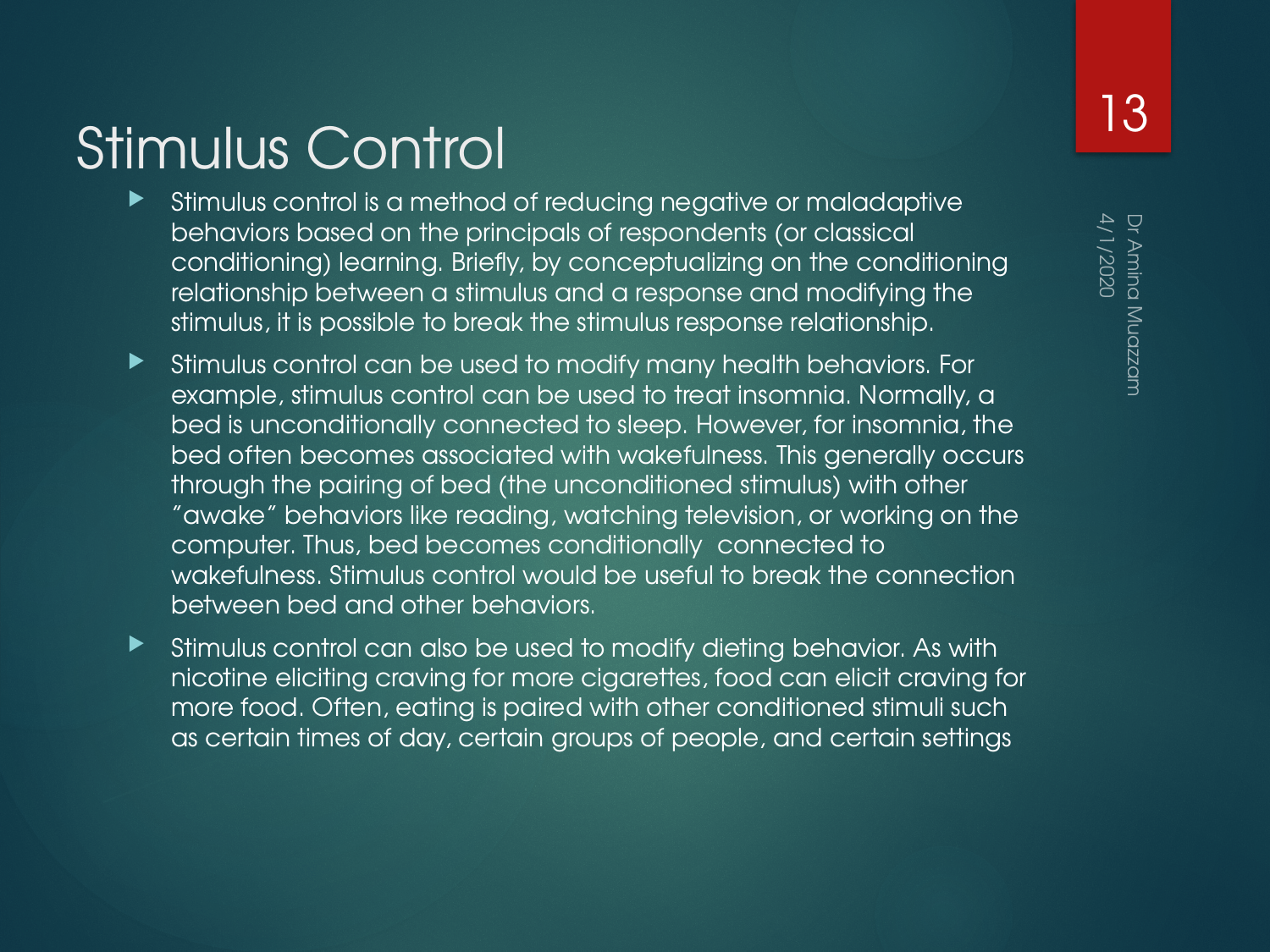

13
# Stimulus Control
Stimulus control is a method of reducing negative or maladaptive behaviors based on the principals of respondents (or classical conditioning) learning. Briefly, by conceptualizing on the conditioning relationship between a stimulus and a response and modifying the stimulus, it is possible to break the stimulus response relationship.
Stimulus control can be used to modify many health behaviors. For example, stimulus control can be used to treat insomnia. Normally, a bed is unconditionally connected to sleep. However, for insomnia, the bed often becomes associated with wakefulness. This generally occurs through the pairing of bed (the unconditioned stimulus) with other ”awake” behaviors like reading, watching television, or working on the computer. Thus, bed becomes conditionally  connected to wakefulness. Stimulus control would be useful to break the connection between bed and other behaviors.
Stimulus control can also be used to modify dieting behavior. As with nicotine eliciting craving for more cigarettes, food can elicit craving for more food. Often, eating is paired with other conditioned stimuli such as certain times of day, certain groups of people, and certain settings

4/1/2020
Dr Amina Muazzam